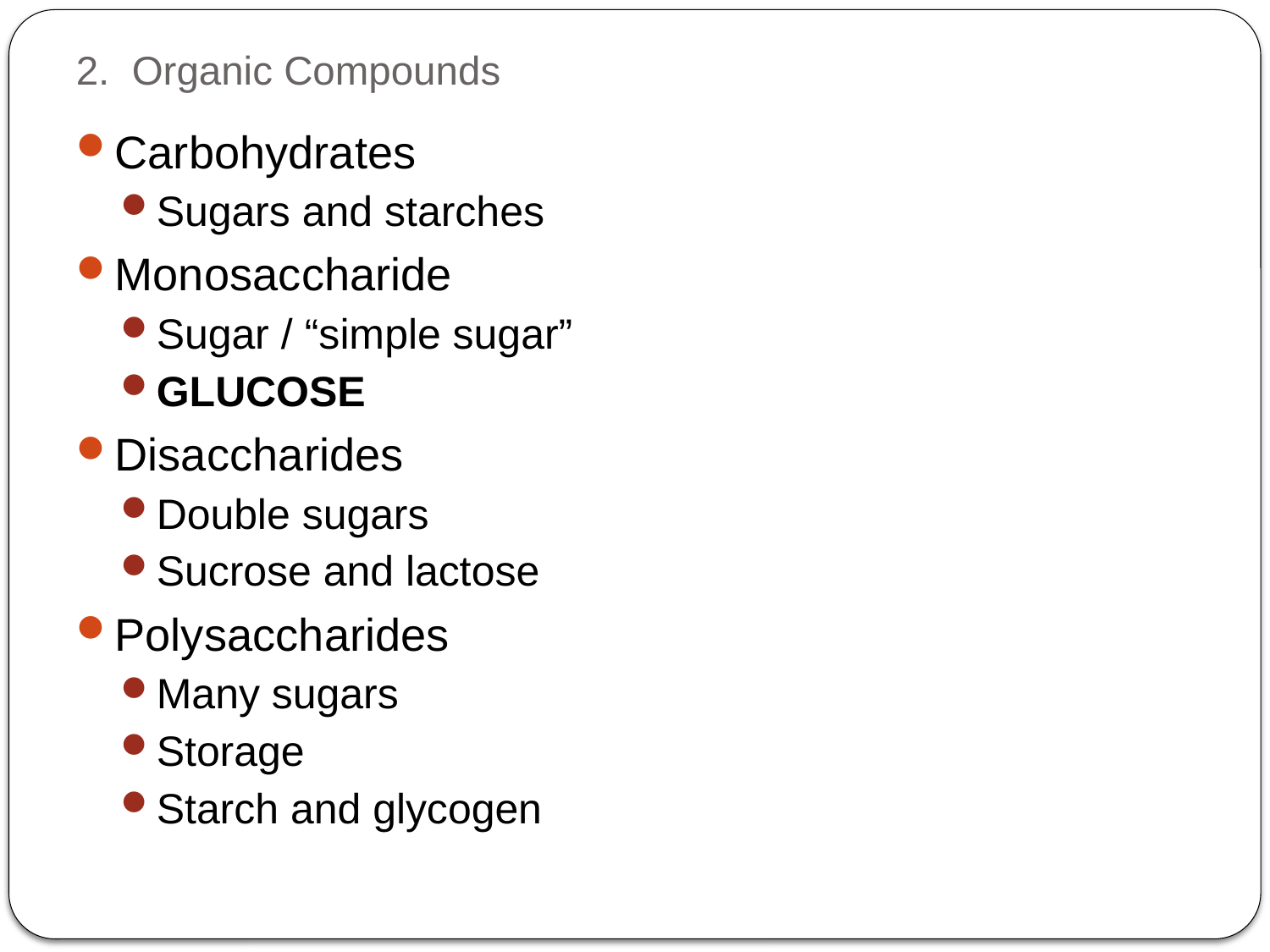

# 2.  Organic Compounds
Carbohydrates
Sugars and starches
Monosaccharide
Sugar / “simple sugar”
GLUCOSE
Disaccharides
Double sugars
Sucrose and lactose
Polysaccharides
Many sugars
Storage
Starch and glycogen